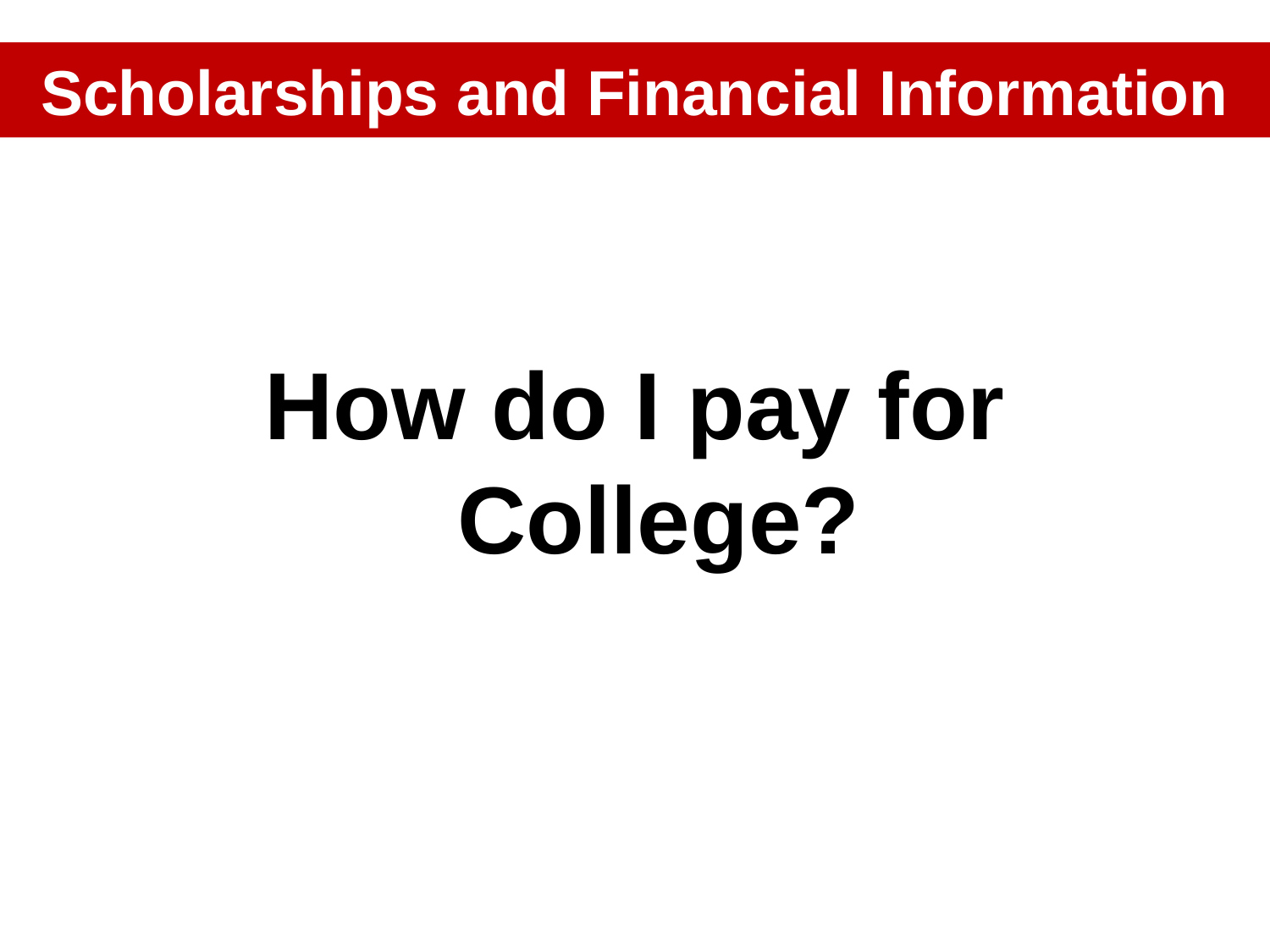

# Scholarships and Financial Information
How do I pay for College?